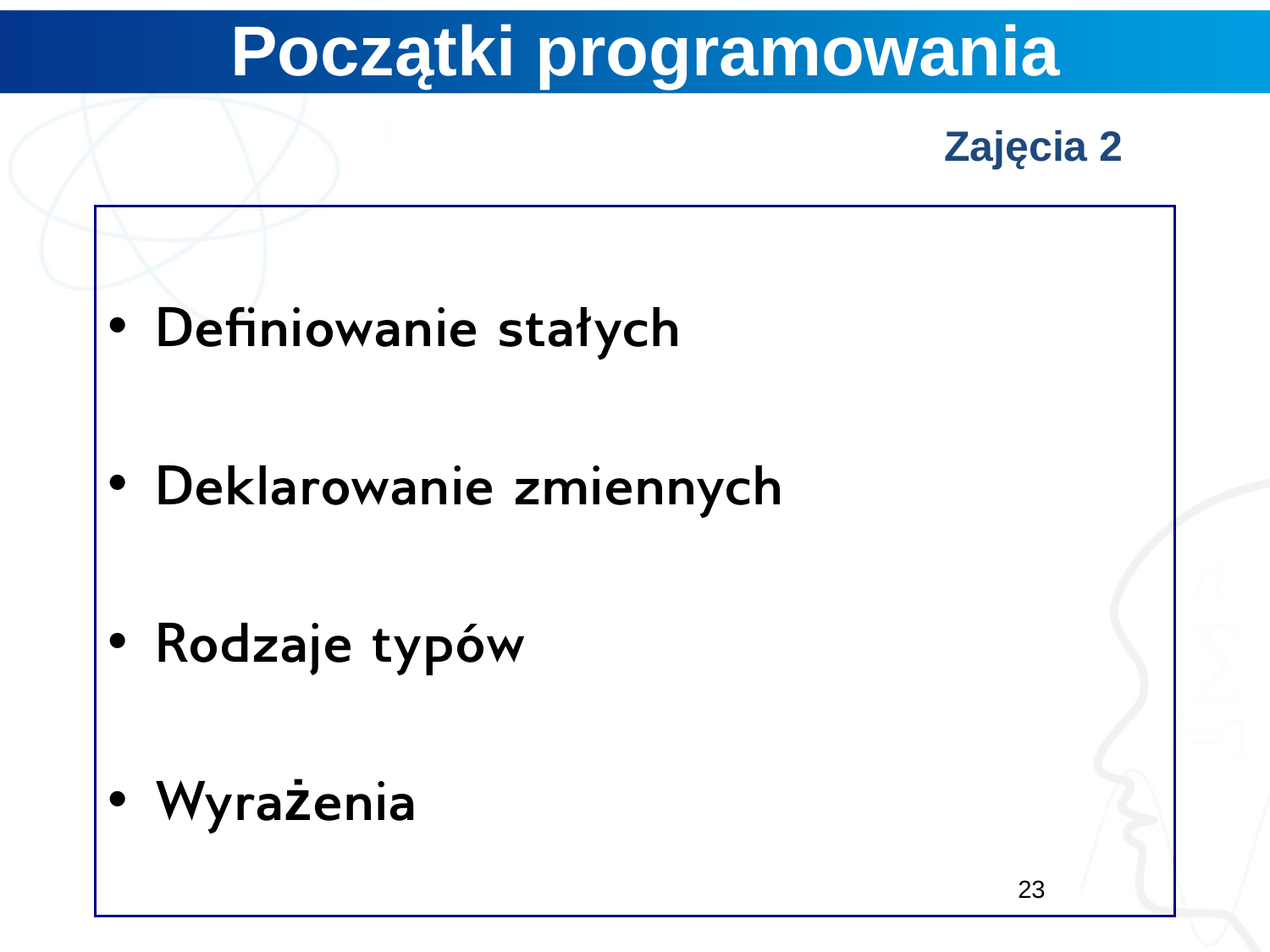

# Początki programowania
 Zajęcia 2
Definiowanie stałych

Deklarowanie zmiennych

Rodzaje typów

Wyrażenia
23